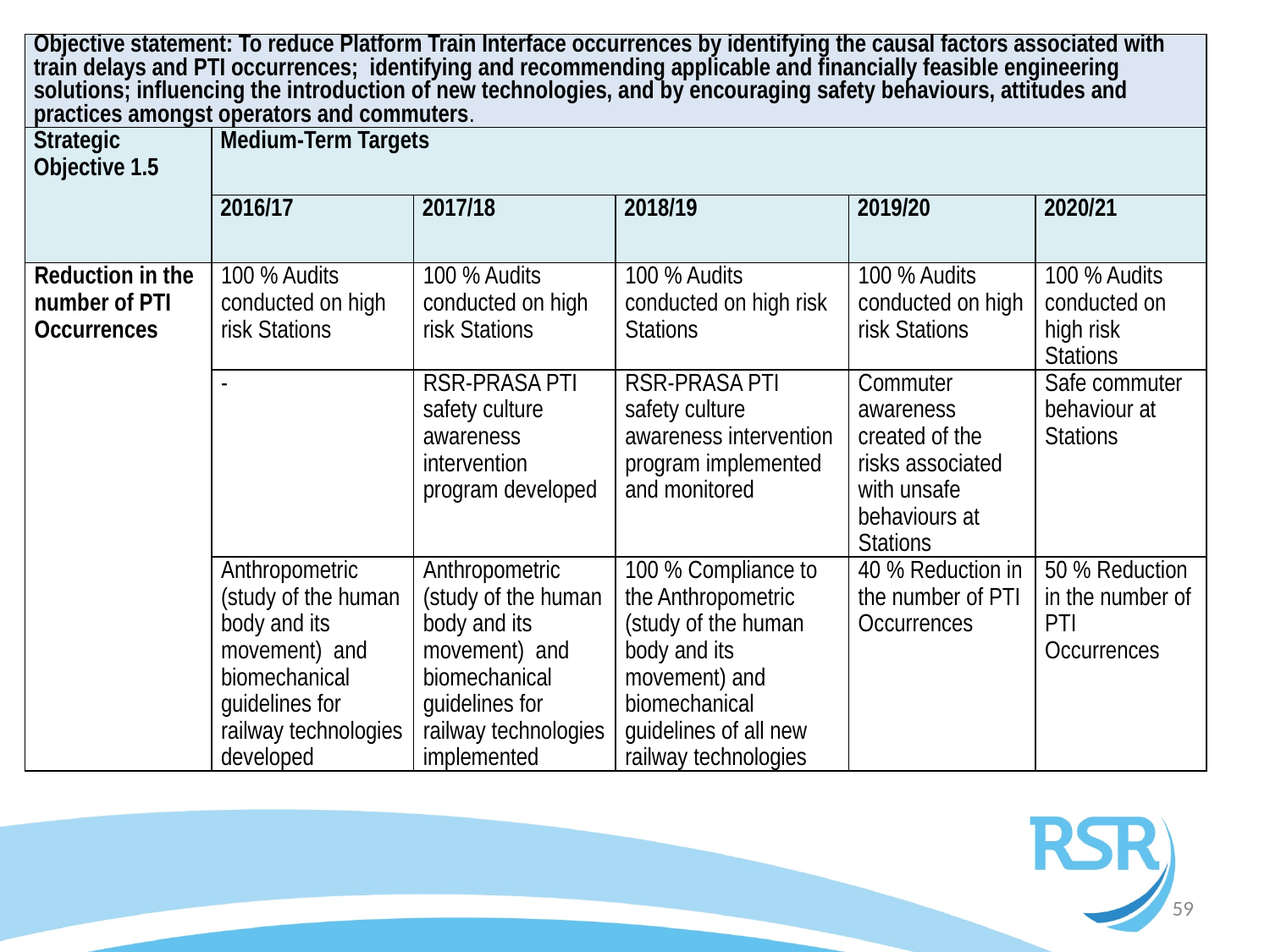

| Objective statement: To reduce Platform Train Interface occurrences by identifying the causal factors associated with train delays and PTI occurrences; identifying and recommending applicable and financially feasible engineering solutions; influencing the introduction of new technologies, and by encouraging safety behaviours, attitudes and practices amongst operators and commuters. |  |  |  |  |  |
| --- | --- | --- | --- | --- | --- |
| Strategic Objective 1.5 | Medium-Term Targets |  |  |  |  |
|  | 2016/17 | 2017/18 | 2018/19 | 2019/20 | 2020/21 |
| Reduction in the number of PTI Occurrences | 100 % Audits conducted on high risk Stations | 100 % Audits conducted on high risk Stations | 100 % Audits conducted on high risk Stations | 100 % Audits conducted on high risk Stations | 100 % Audits conducted on high risk Stations |
|  | - | RSR-PRASA PTI safety culture awareness intervention program developed | RSR-PRASA PTI safety culture awareness intervention program implemented and monitored | Commuter awareness created of the risks associated with unsafe behaviours at Stations | Safe commuter behaviour at Stations |
|  | Anthropometric (study of the human body and its movement) and biomechanical guidelines for railway technologies developed | Anthropometric (study of the human body and its movement) and biomechanical guidelines for railway technologies implemented | 100 % Compliance to the Anthropometric (study of the human body and its movement) and biomechanical guidelines of all new railway technologies | 40 % Reduction in the number of PTI Occurrences | 50 % Reduction in the number of PTI Occurrences |
59